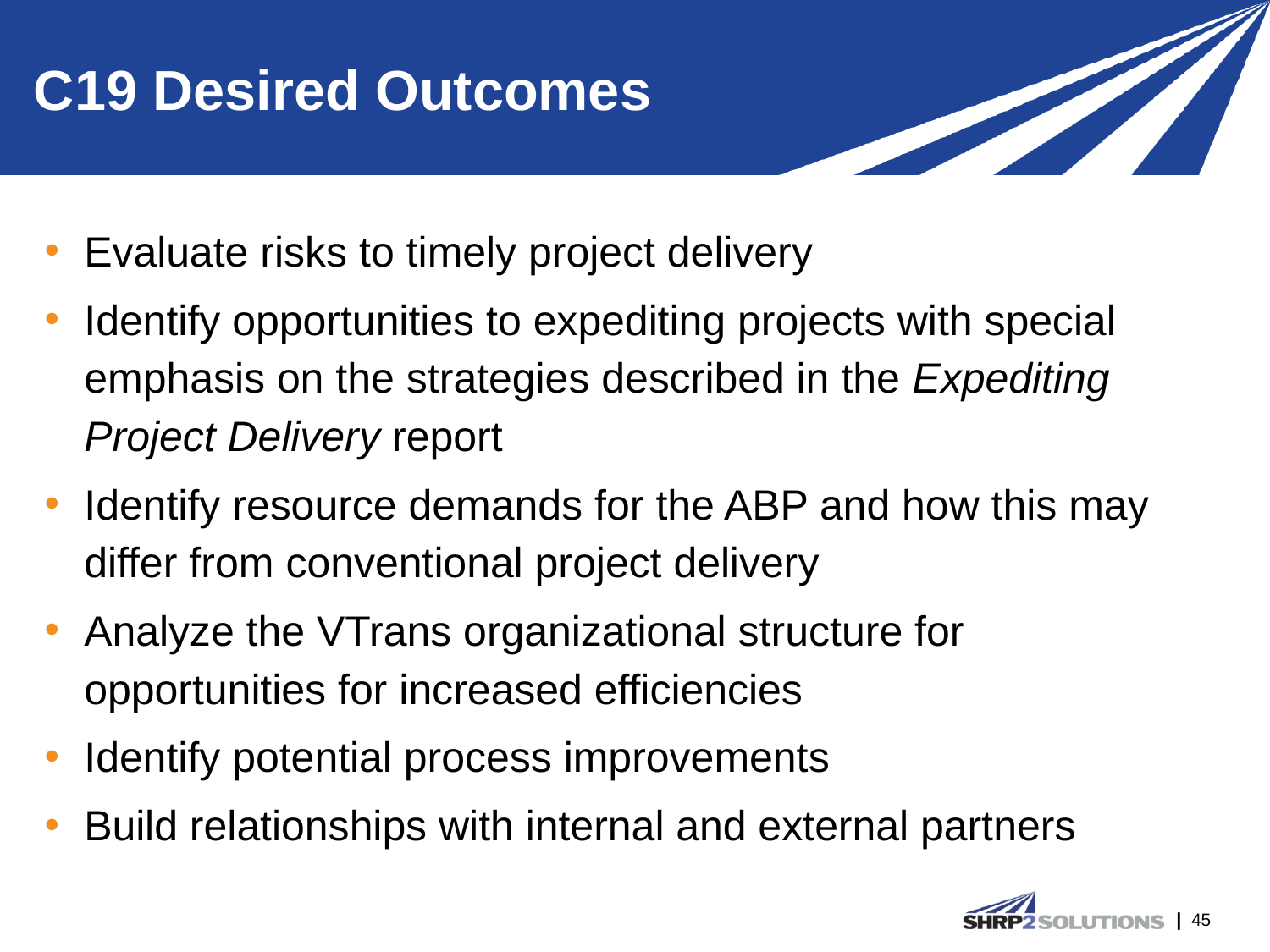

# C19 Desired Outcomes
Evaluate risks to timely project delivery
Identify opportunities to expediting projects with special emphasis on the strategies described in the Expediting Project Delivery report
Identify resource demands for the ABP and how this may differ from conventional project delivery
Analyze the VTrans organizational structure for opportunities for increased efficiencies
Identify potential process improvements
Build relationships with internal and external partners